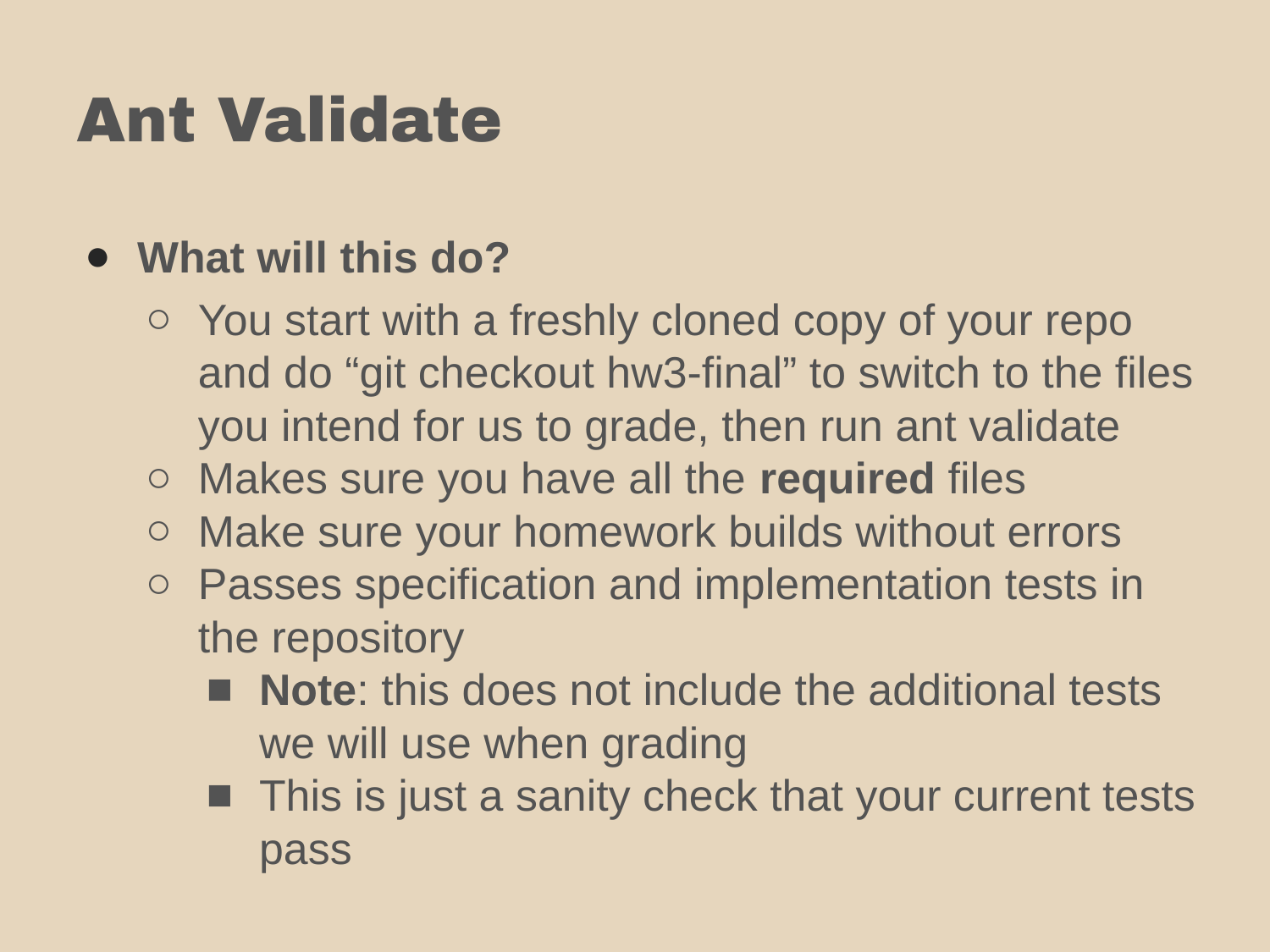

# Ant Validate
What will this do?
You start with a freshly cloned copy of your repo and do “git checkout hw3-final” to switch to the files you intend for us to grade, then run ant validate
Makes sure you have all the required files
Make sure your homework builds without errors
Passes specification and implementation tests in the repository
Note: this does not include the additional tests we will use when grading
This is just a sanity check that your current tests pass